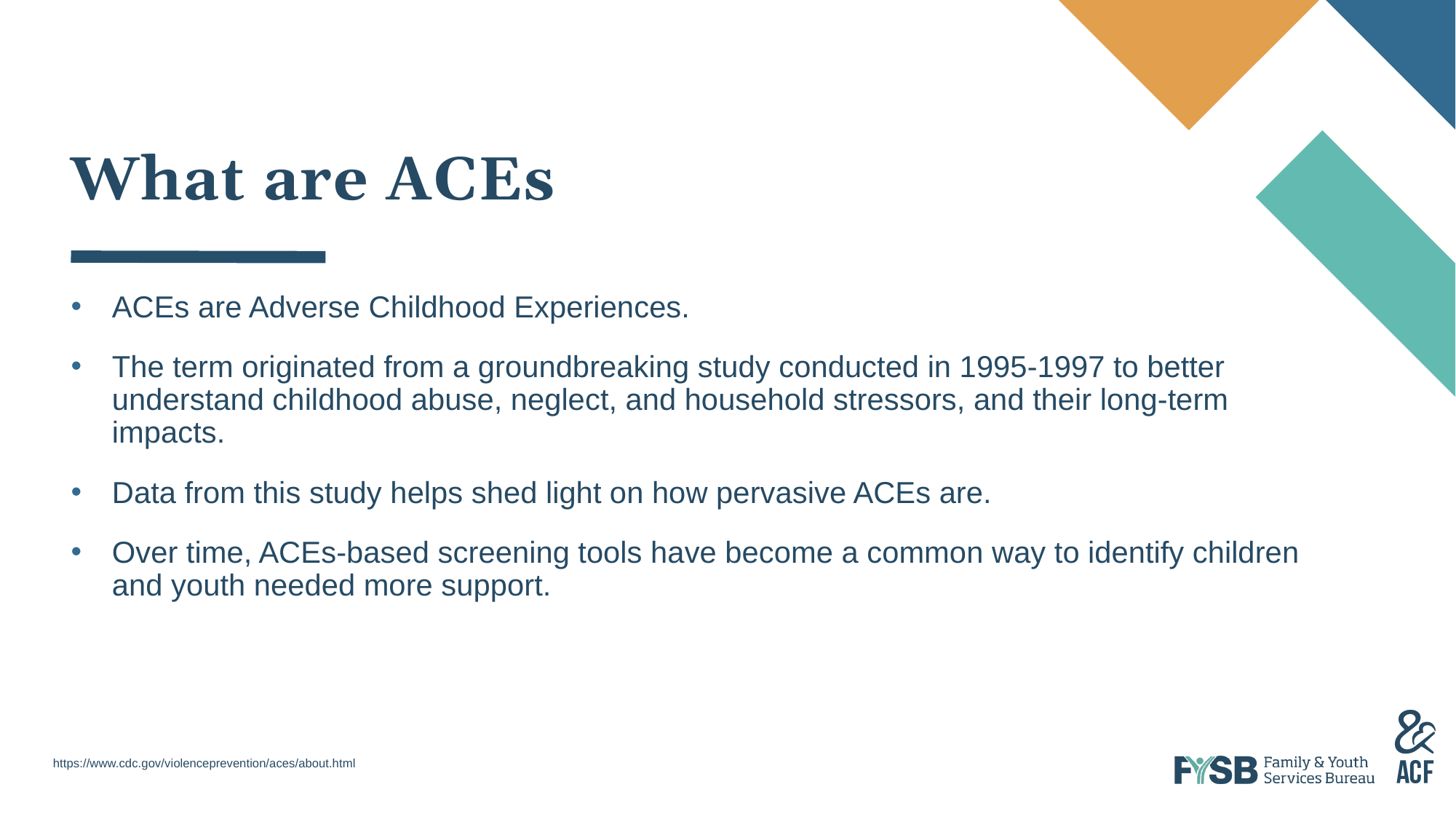

# What are ACEs
ACEs are Adverse Childhood Experiences.
The term originated from a groundbreaking study conducted in 1995-1997 to better understand childhood abuse, neglect, and household stressors, and their long-term impacts.
Data from this study helps shed light on how pervasive ACEs are.
Over time, ACEs-based screening tools have become a common way to identify children and youth needed more support.
https://www.cdc.gov/violenceprevention/aces/about.html